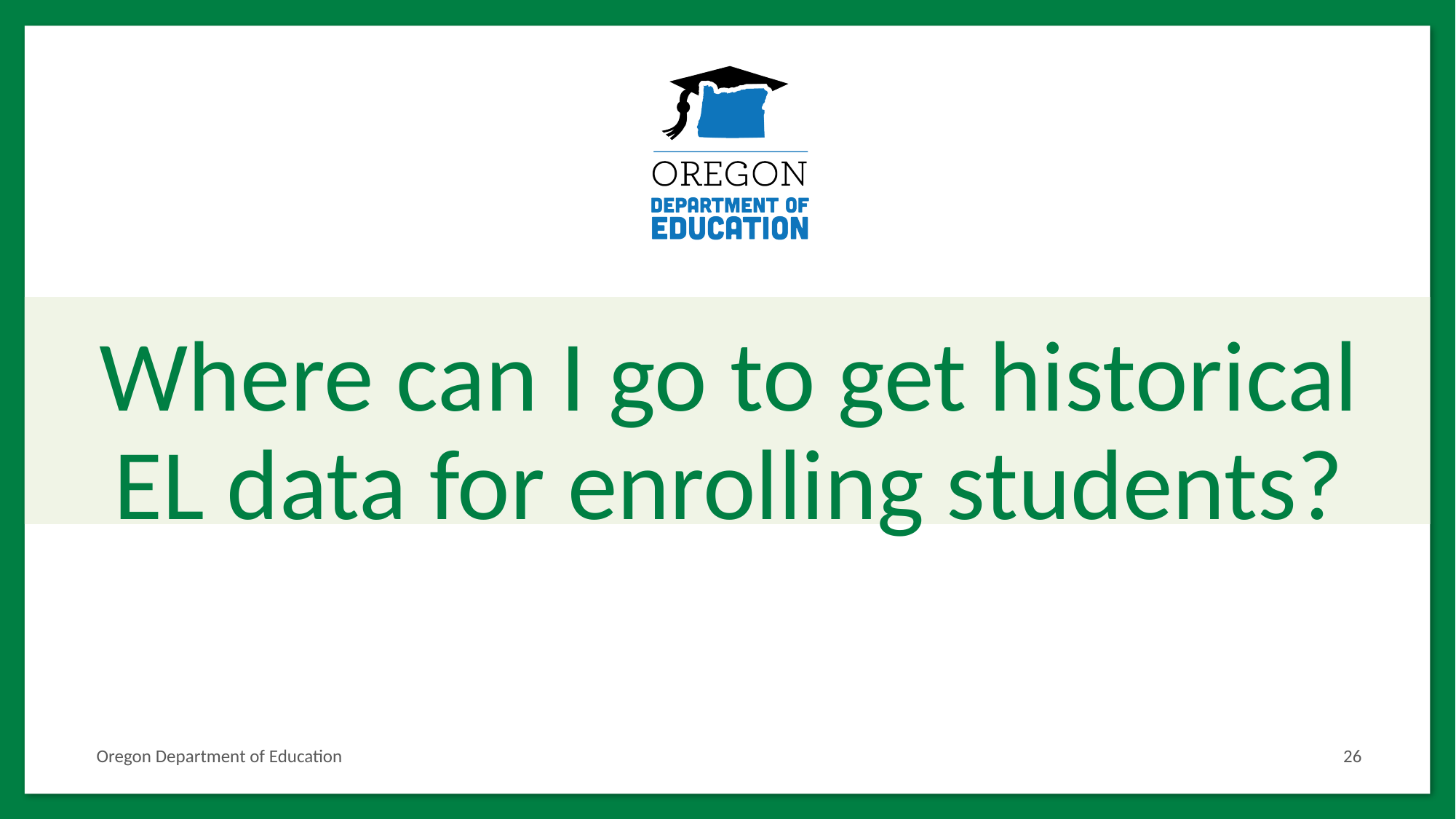

# Where can I go to get historical EL data for enrolling students?
Oregon Department of Education
26